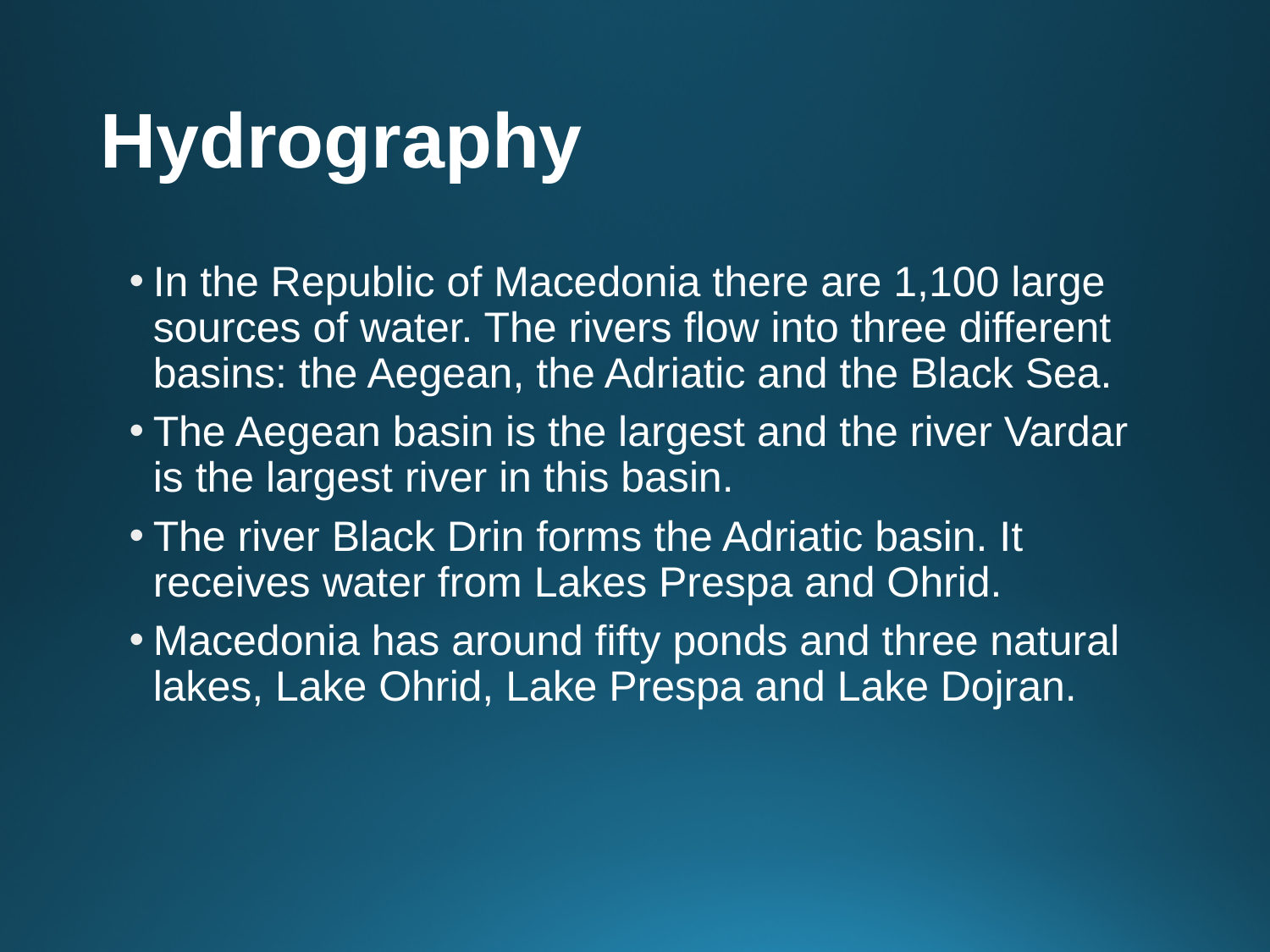

# Hydrography
In the Republic of Macedonia there are 1,100 large sources of water. The rivers flow into three different basins: the Aegean, the Adriatic and the Black Sea.
The Aegean basin is the largest and the river Vardar is the largest river in this basin.
The river Black Drin forms the Adriatic basin. It receives water from Lakes Prespa and Ohrid.
Macedonia has around fifty ponds and three natural lakes, Lake Ohrid, Lake Prespa and Lake Dojran.